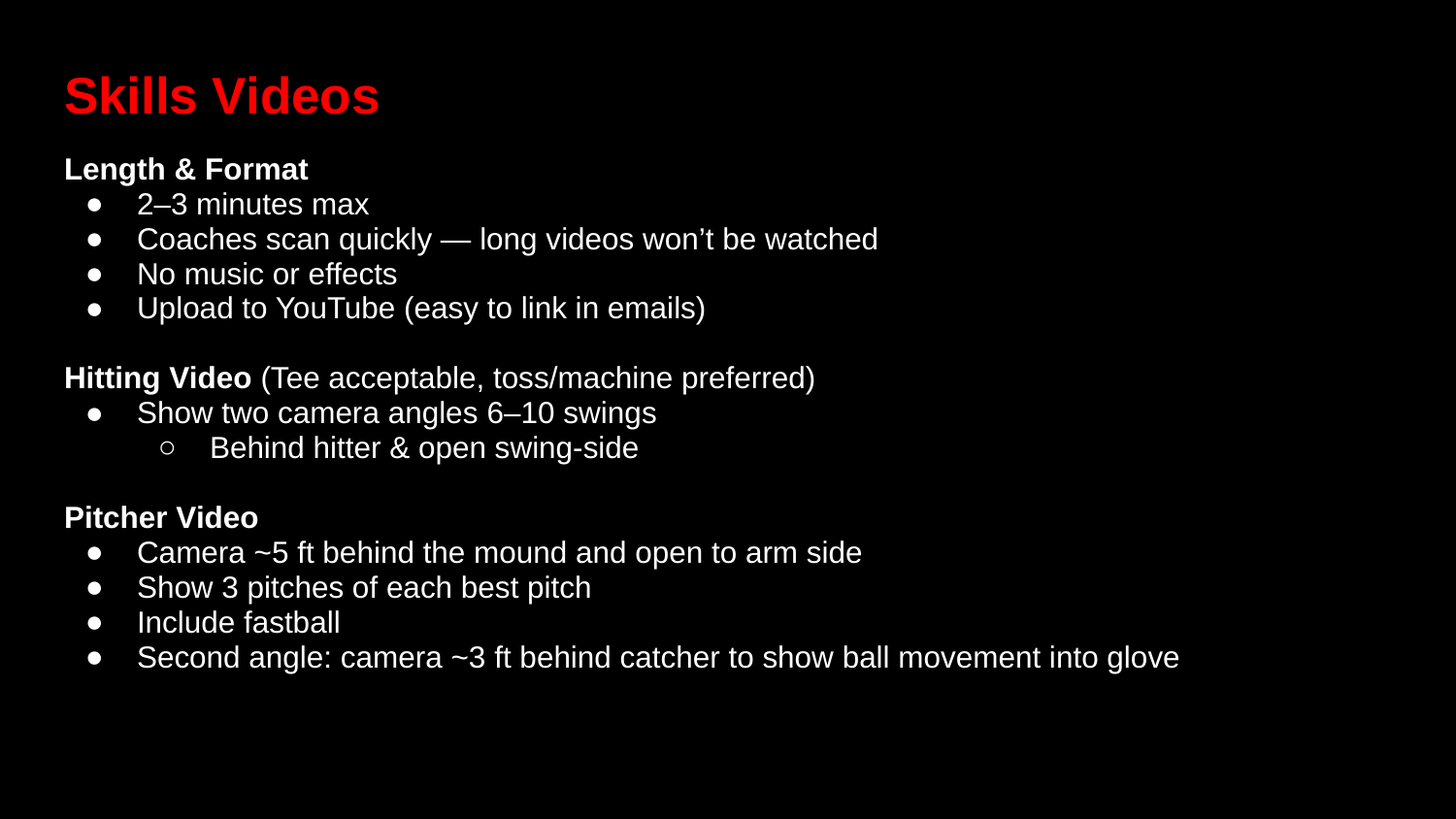

# Skills Videos
Length & Format
2–3 minutes max
Coaches scan quickly — long videos won’t be watched
No music or effects
Upload to YouTube (easy to link in emails)

Hitting Video (Tee acceptable, toss/machine preferred)
Show two camera angles 6–10 swings
Behind hitter & open swing-side

Pitcher Video
Camera ~5 ft behind the mound and open to arm side
Show 3 pitches of each best pitch
Include fastball
Second angle: camera ~3 ft behind catcher to show ball movement into glove